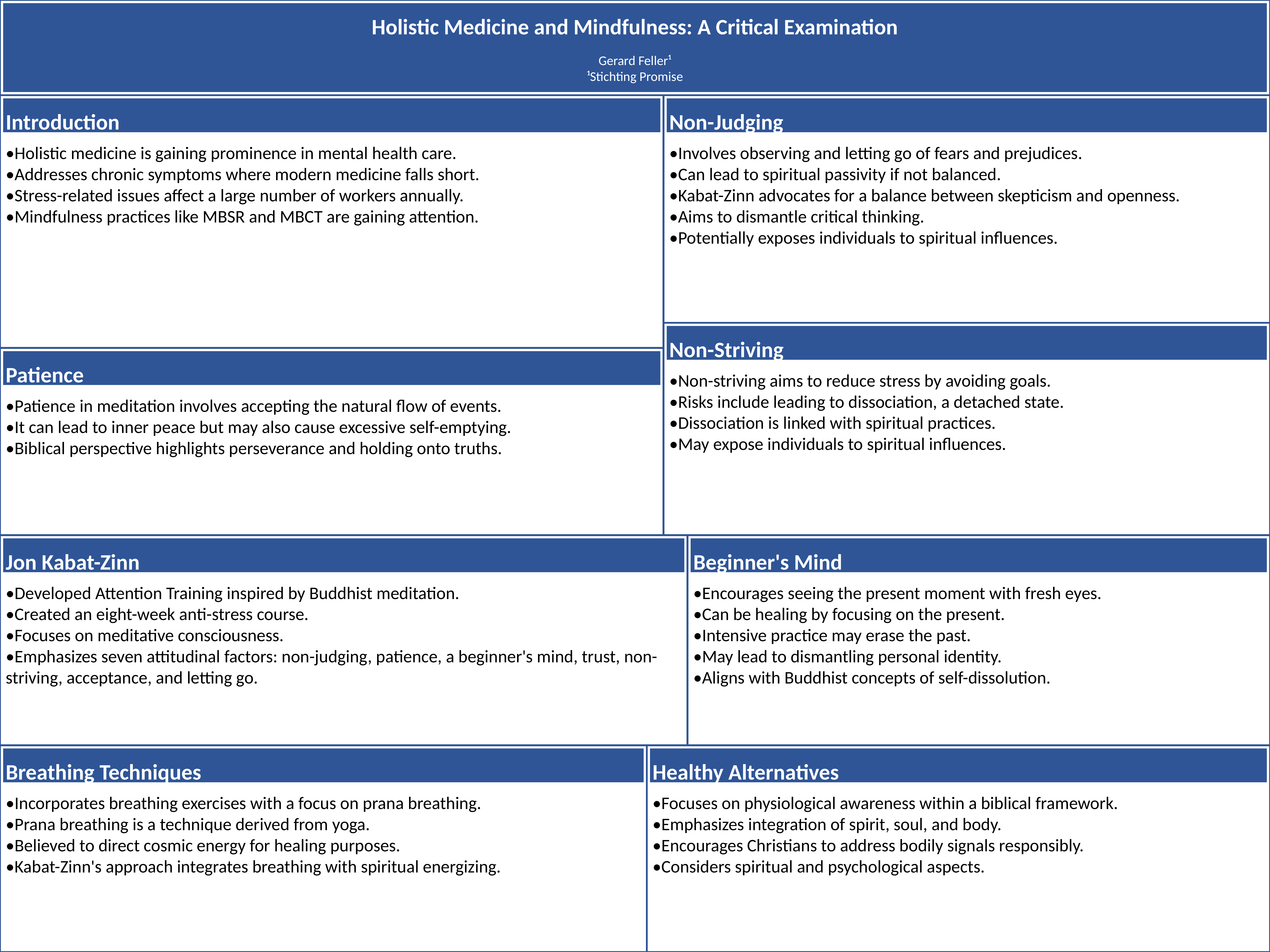

Holistic Medicine and Mindfulness: A Critical Examination

Gerard Feller¹
¹Stichting Promise

Introduction

Non-Judging

•Holistic medicine is gaining prominence in mental health care.
•Addresses chronic symptoms where modern medicine falls short.
•Stress-related issues affect a large number of workers annually.
•Mindfulness practices like MBSR and MBCT are gaining attention.

•Involves observing and letting go of fears and prejudices.
•Can lead to spiritual passivity if not balanced.
•Kabat-Zinn advocates for a balance between skepticism and openness.
•Aims to dismantle critical thinking.
•Potentially exposes individuals to spiritual influences.

Non-Striving

Patience

•Non-striving aims to reduce stress by avoiding goals.
•Risks include leading to dissociation, a detached state.
•Dissociation is linked with spiritual practices.
•May expose individuals to spiritual influences.

•Patience in meditation involves accepting the natural flow of events.
•It can lead to inner peace but may also cause excessive self-emptying.
•Biblical perspective highlights perseverance and holding onto truths.

Jon Kabat-Zinn

Beginner's Mind

•Developed Attention Training inspired by Buddhist meditation.
•Created an eight-week anti-stress course.
•Focuses on meditative consciousness.
•Emphasizes seven attitudinal factors: non-judging, patience, a beginner's mind, trust, non-striving, acceptance, and letting go.

•Encourages seeing the present moment with fresh eyes.
•Can be healing by focusing on the present.
•Intensive practice may erase the past.
•May lead to dismantling personal identity.
•Aligns with Buddhist concepts of self-dissolution.

Breathing Techniques

Healthy Alternatives

•Incorporates breathing exercises with a focus on prana breathing.
•Prana breathing is a technique derived from yoga.
•Believed to direct cosmic energy for healing purposes.
•Kabat-Zinn's approach integrates breathing with spiritual energizing.

•Focuses on physiological awareness within a biblical framework.
•Emphasizes integration of spirit, soul, and body.
•Encourages Christians to address bodily signals responsibly.
•Considers spiritual and psychological aspects.